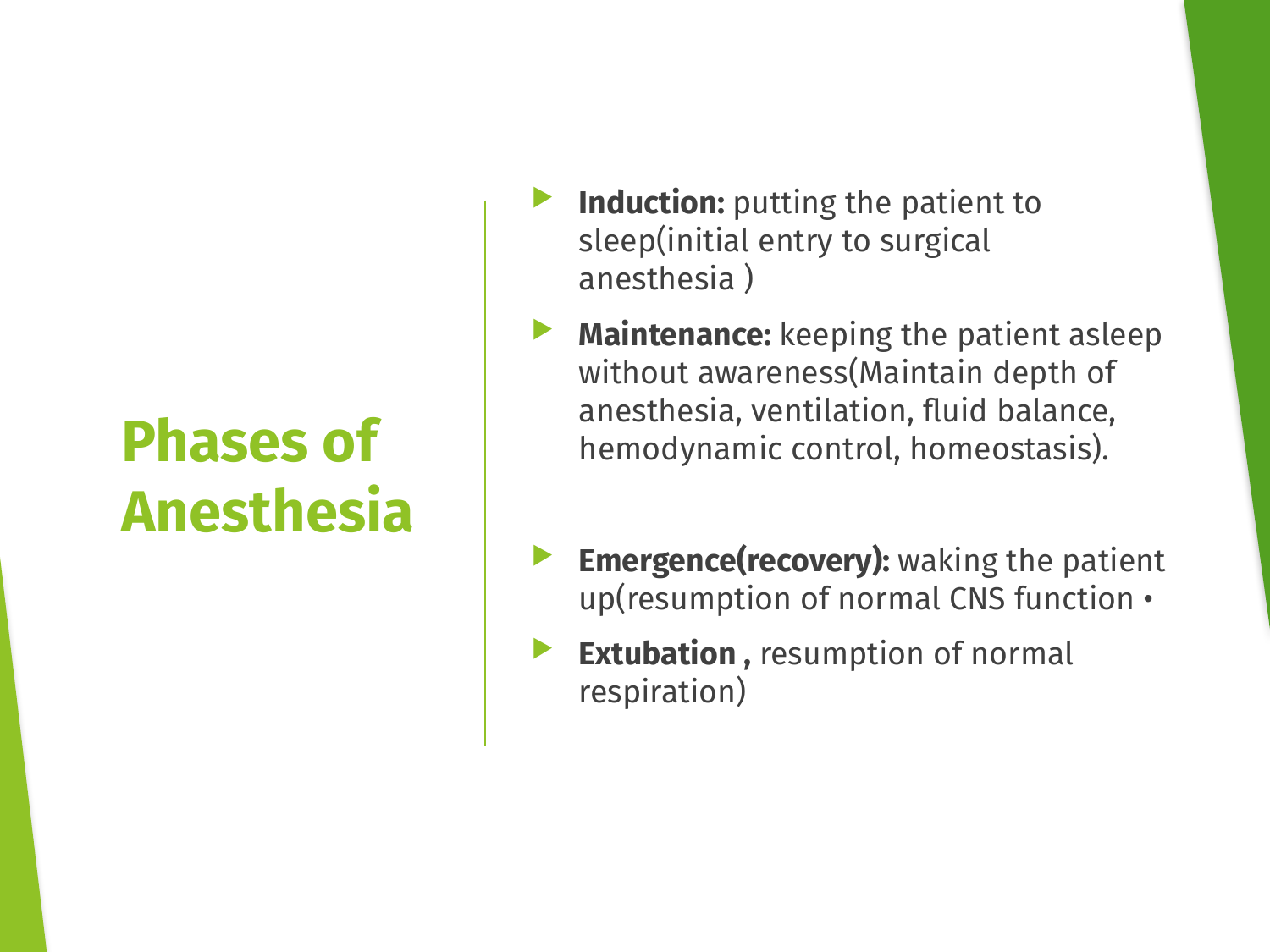

Induction: putting the patient to sleep(initial entry to surgical anesthesia )
Maintenance: keeping the patient asleep without awareness(Maintain depth of anesthesia, ventilation, fluid balance, hemodynamic control, homeostasis).

Emergence(recovery): waking the patient up(resumption of normal CNS function •
Extubation , resumption of normal respiration)

# Phases of Anesthesia